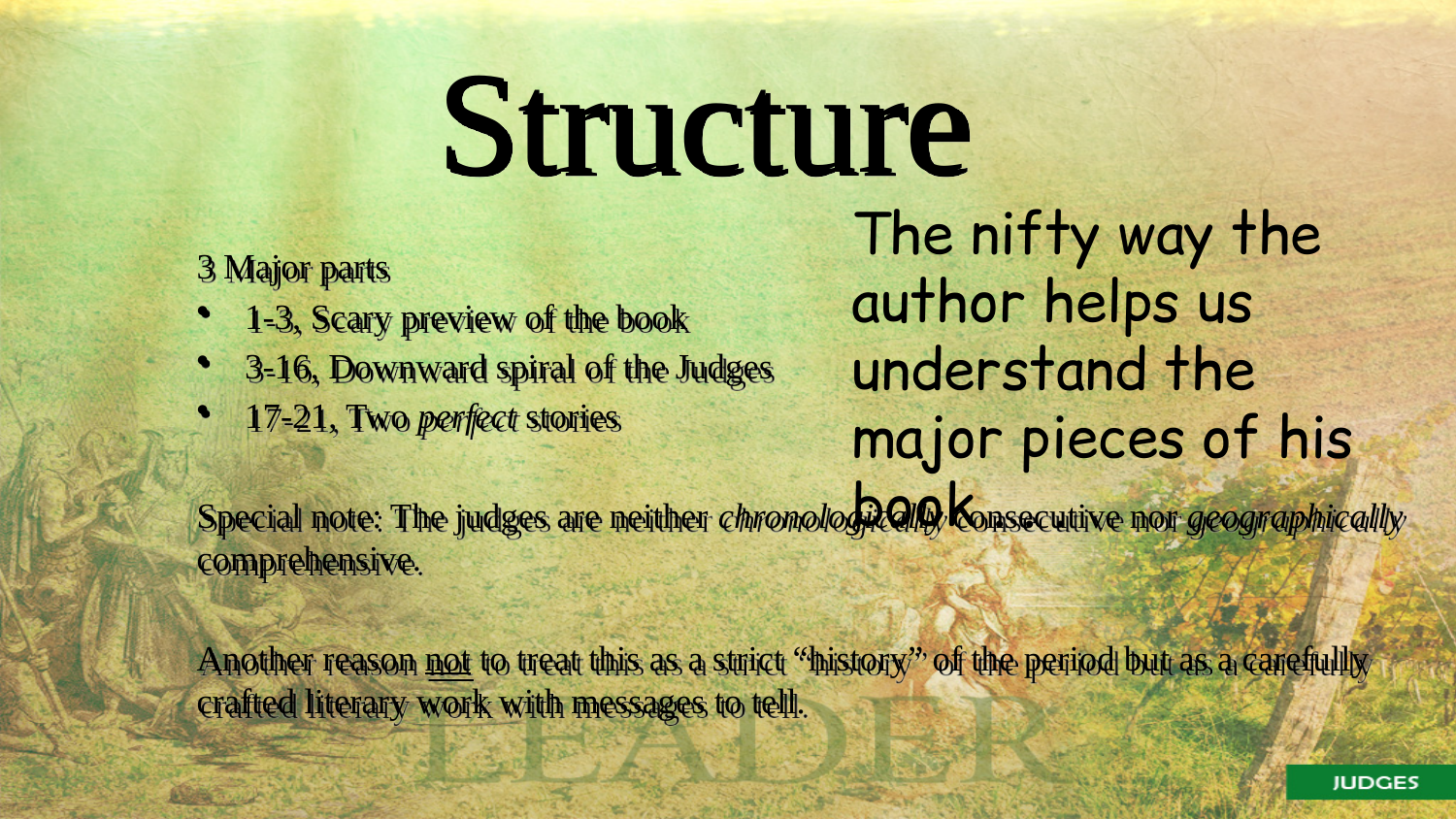

# Structure
The nifty way the author helps us understand the major pieces of his book . . .
3 Major parts
1-3, Scary preview of the book
3-16, Downward spiral of the Judges
17-21, Two perfect stories

Special note: The judges are neither chronologically consecutive nor geographically comprehensive.

Another reason not to treat this as a strict “history” of the period but as a carefully crafted literary work with messages to tell.
3